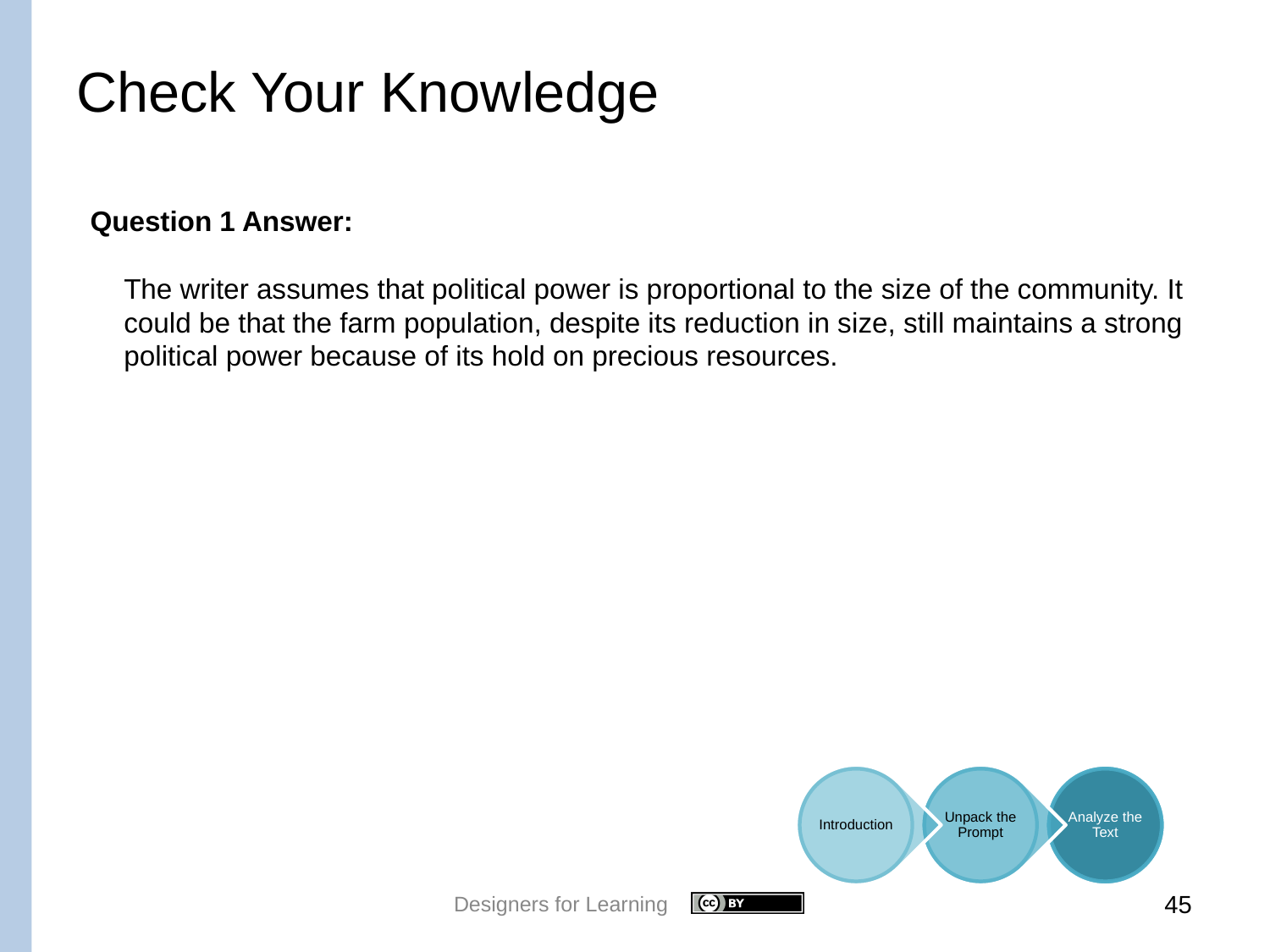

# Check Your Knowledge
Question 1 Answer:

	The writer assumes that political power is proportional to the size of the community. It could be that the farm population, despite its reduction in size, still maintains a strong political power because of its hold on precious resources.

Analyze the Text
Unpack the Prompt
Introduction
Designers for Learning

45